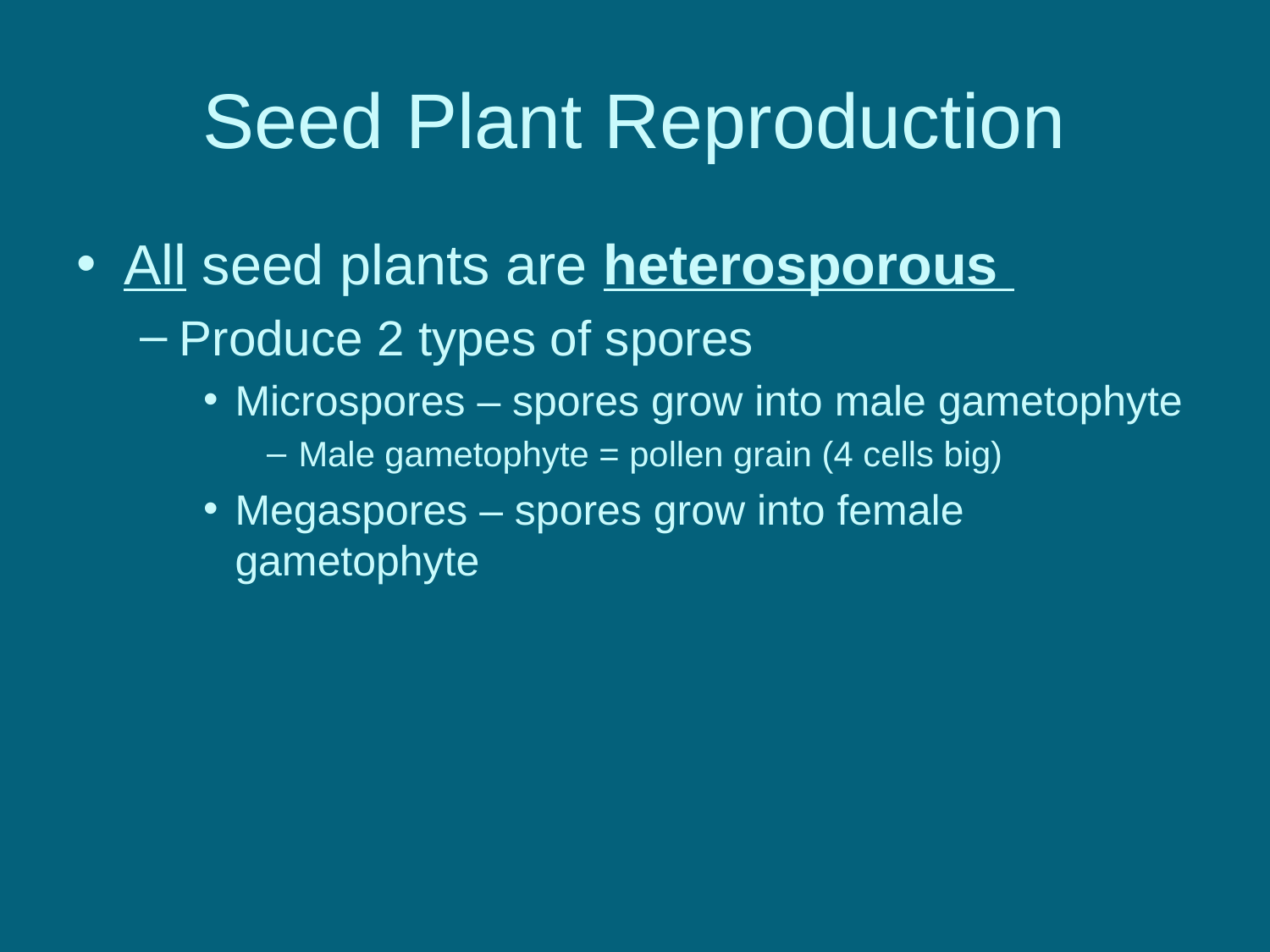

# Seed Plant Reproduction
All seed plants are heterosporous
Produce 2 types of spores
Microspores – spores grow into male gametophyte
Male gametophyte = pollen grain (4 cells big)
Megaspores – spores grow into female gametophyte